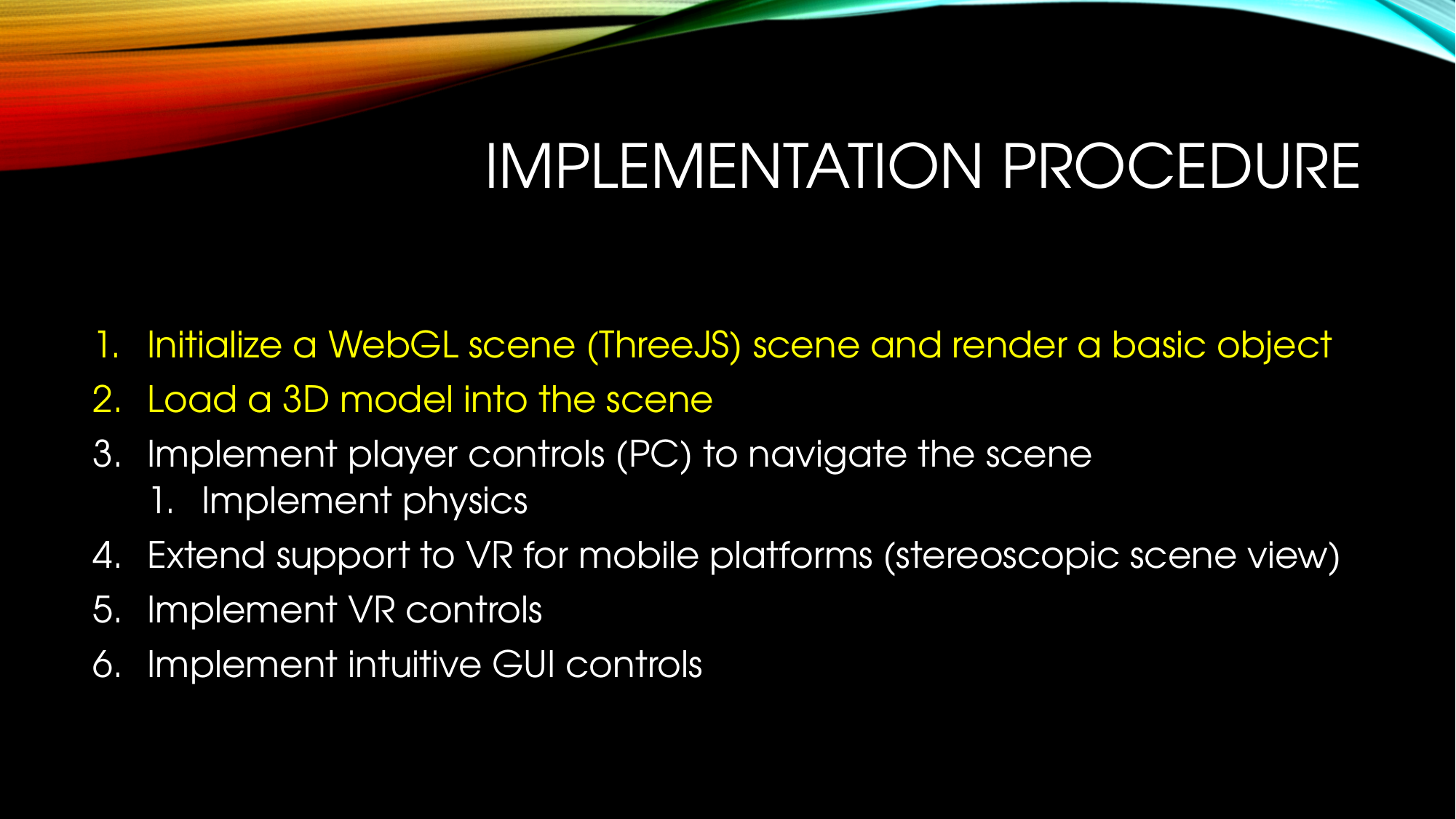

# Implementation Procedure

Initialize a WebGL scene (ThreeJS) scene and render a basic object
Load a 3D model into the scene
Implement player controls (PC) to navigate the scene
Implement physics
Extend support to VR for mobile platforms (stereoscopic scene view)
Implement VR controls
Implement intuitive GUI controls